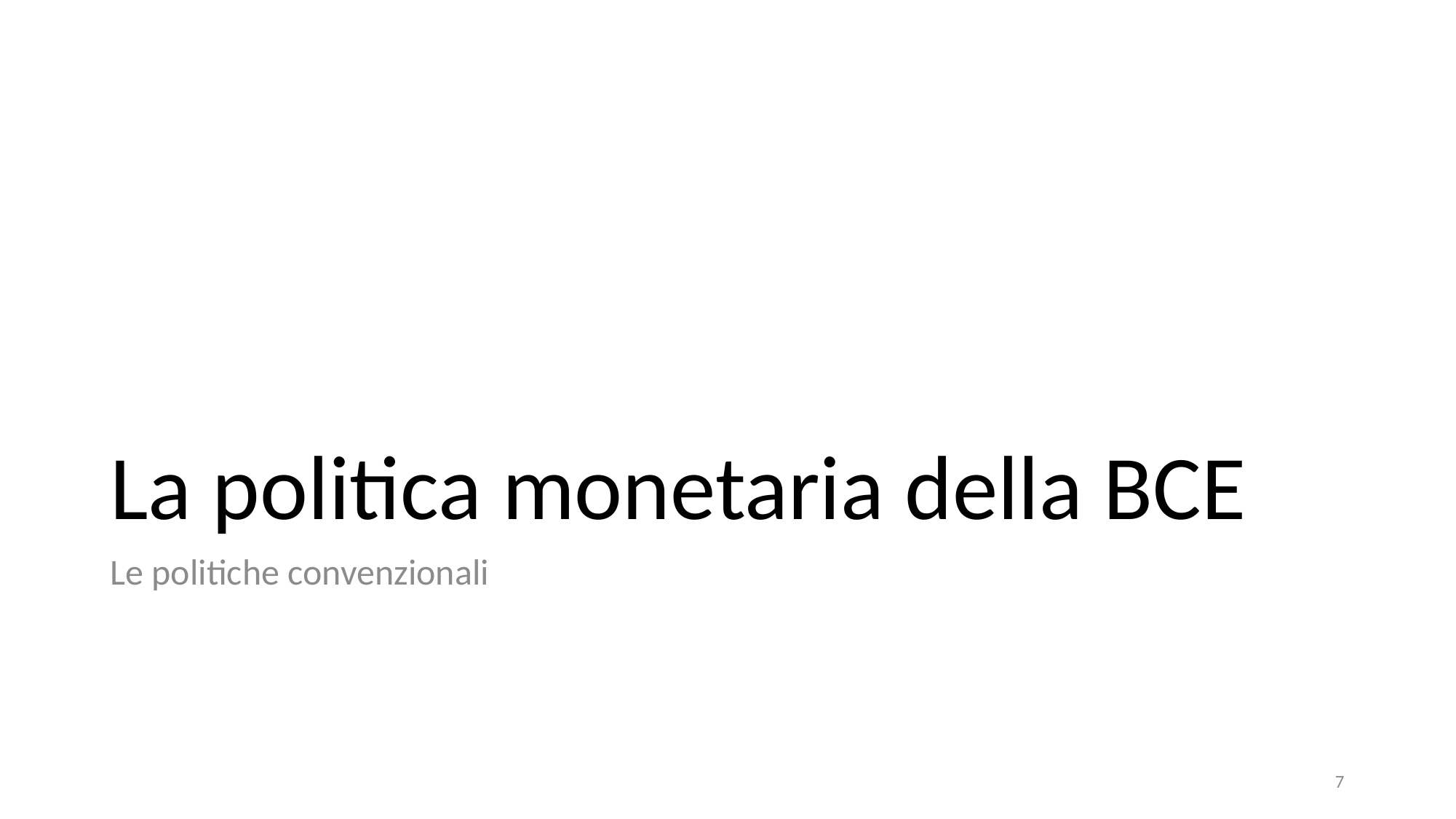

# La politica monetaria della BCE
Le politiche convenzionali
7